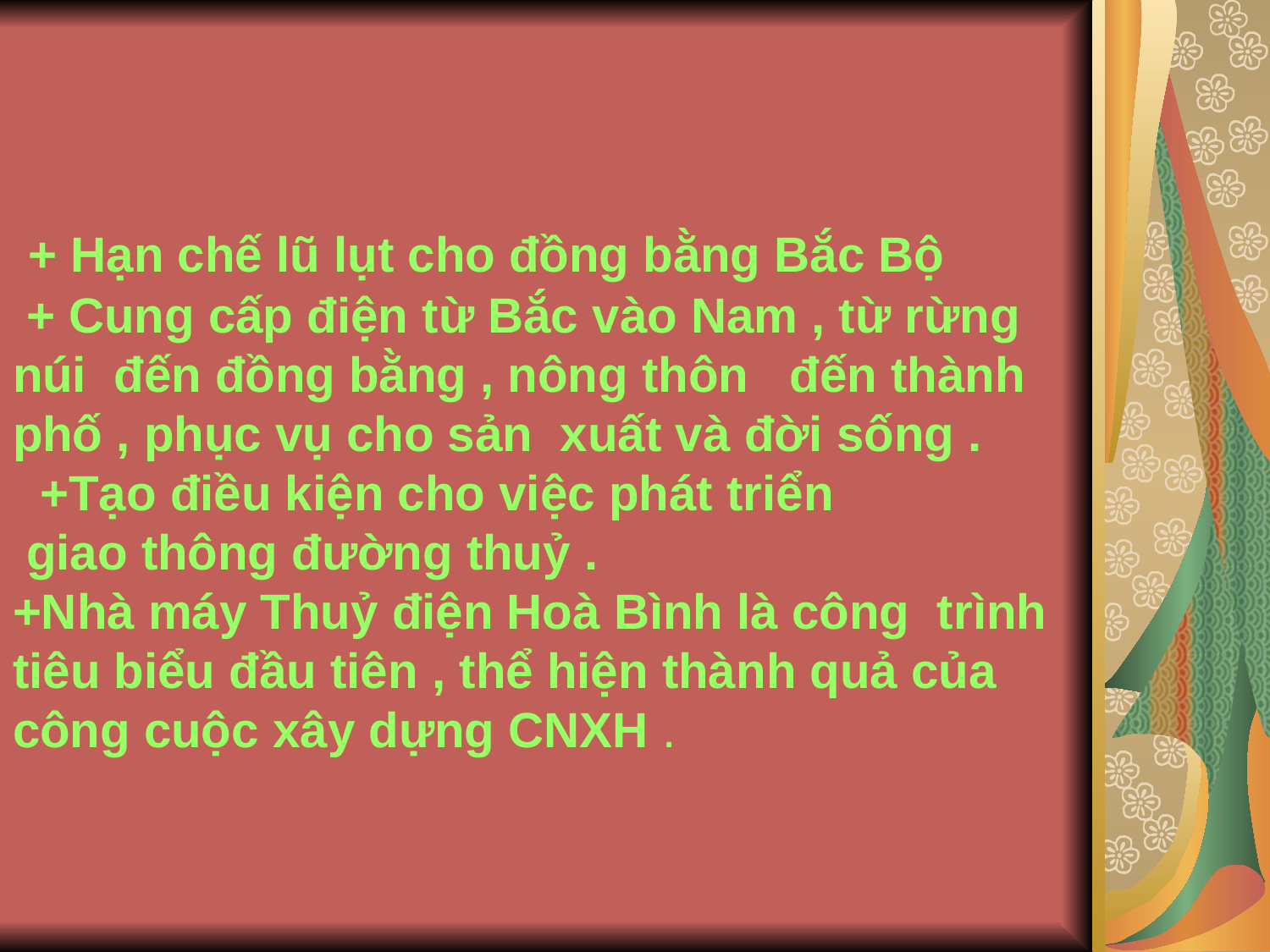

# + Hạn chế lũ lụt cho đồng bằng Bắc Bộ + Cung cấp điện từ Bắc vào Nam , từ rừng núi  đến đồng bằng , nông thôn   đến thành phố , phục vụ cho sản  xuất và đời sống . +Tạo điều kiện cho việc phát triển giao thông đường thuỷ . +Nhà máy Thuỷ điện Hoà Bình là công  trình tiêu biểu đầu tiên , thể hiện thành quả của công cuộc xây dựng CNXH .